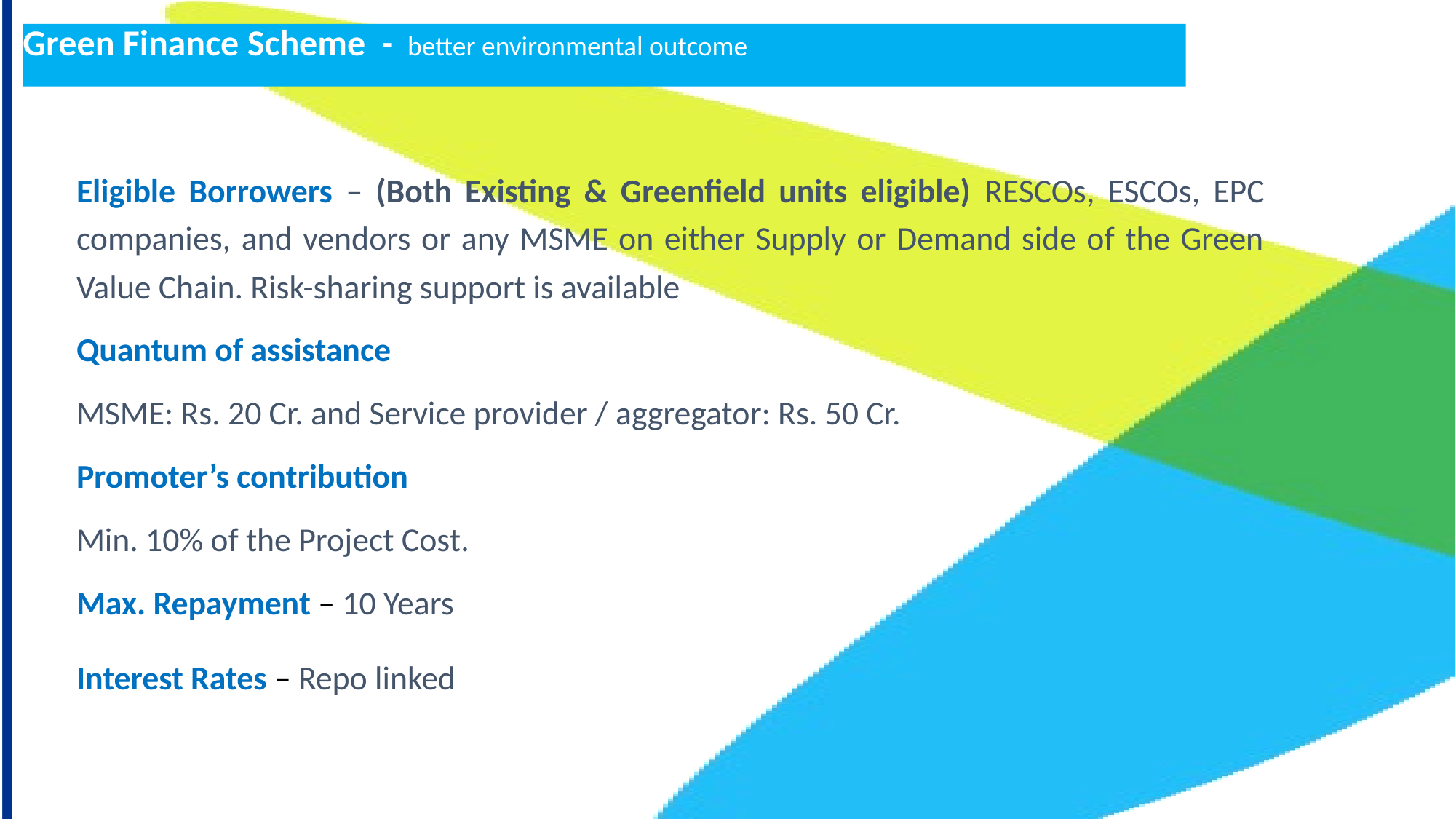

Green Finance Scheme  -  better environmental outcome

Eligible Borrowers – (Both Existing & Greenfield units eligible) RESCOs, ESCOs, EPC companies, and vendors or any MSME on either Supply or Demand side of the Green Value Chain. Risk-sharing support is available
Quantum of assistance
MSME: Rs. 20 Cr. and Service provider / aggregator: Rs. 50 Cr.
Promoter’s contribution
Min. 10% of the Project Cost.
Max. Repayment – 10 Years
Interest Rates – Repo linked